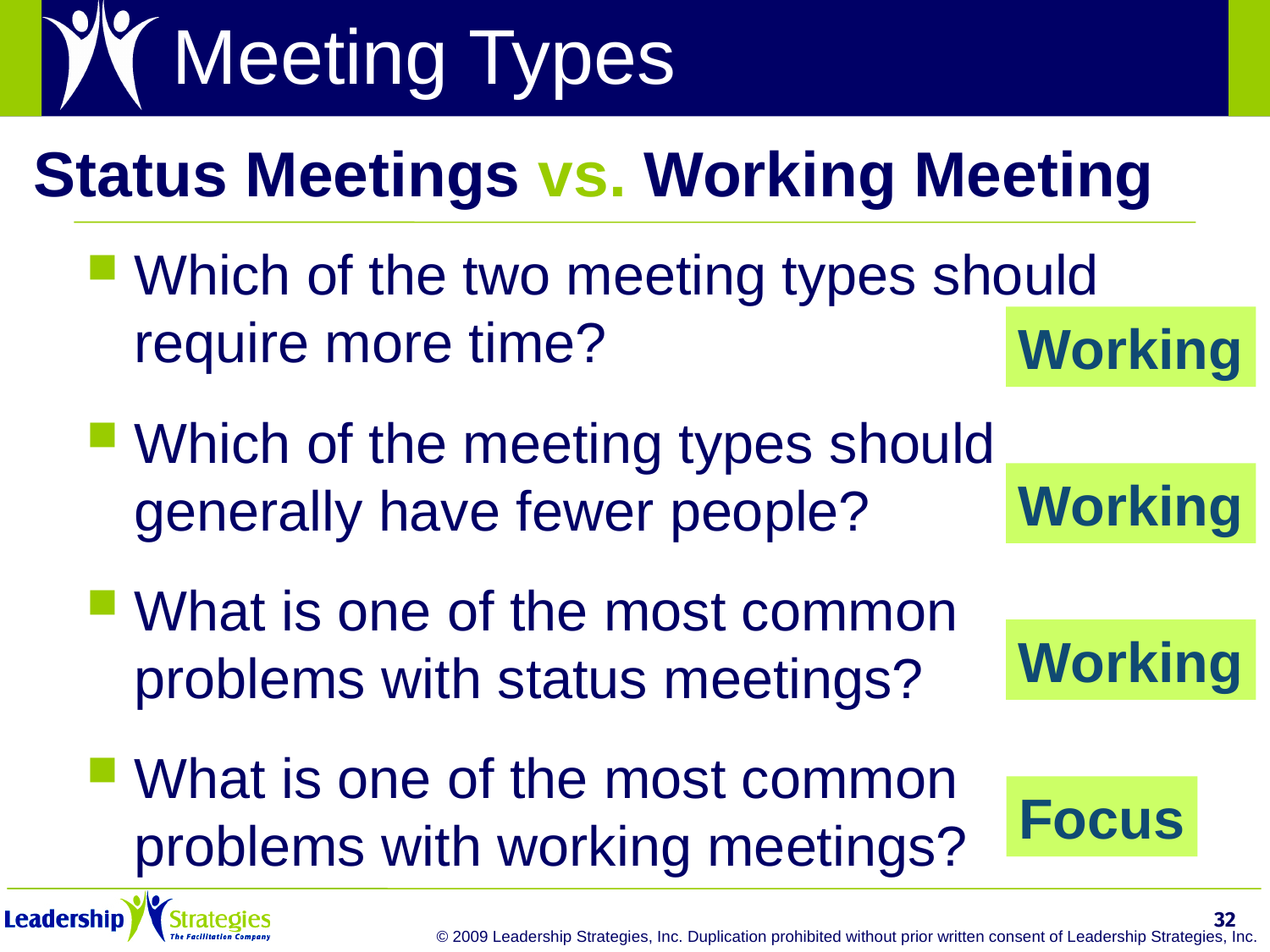

# Meeting Types
Status Meetings vs. Working Meeting

Which of the two meeting types should require more time?
Working
Which of the meeting types should generally have fewer people?
Working
What is one of the most common problems with status meetings?
Working
What is one of the most common problems with working meetings?
Focus
32
© 2009 Leadership Strategies, Inc. Duplication prohibited without prior written consent of Leadership Strategies, Inc.